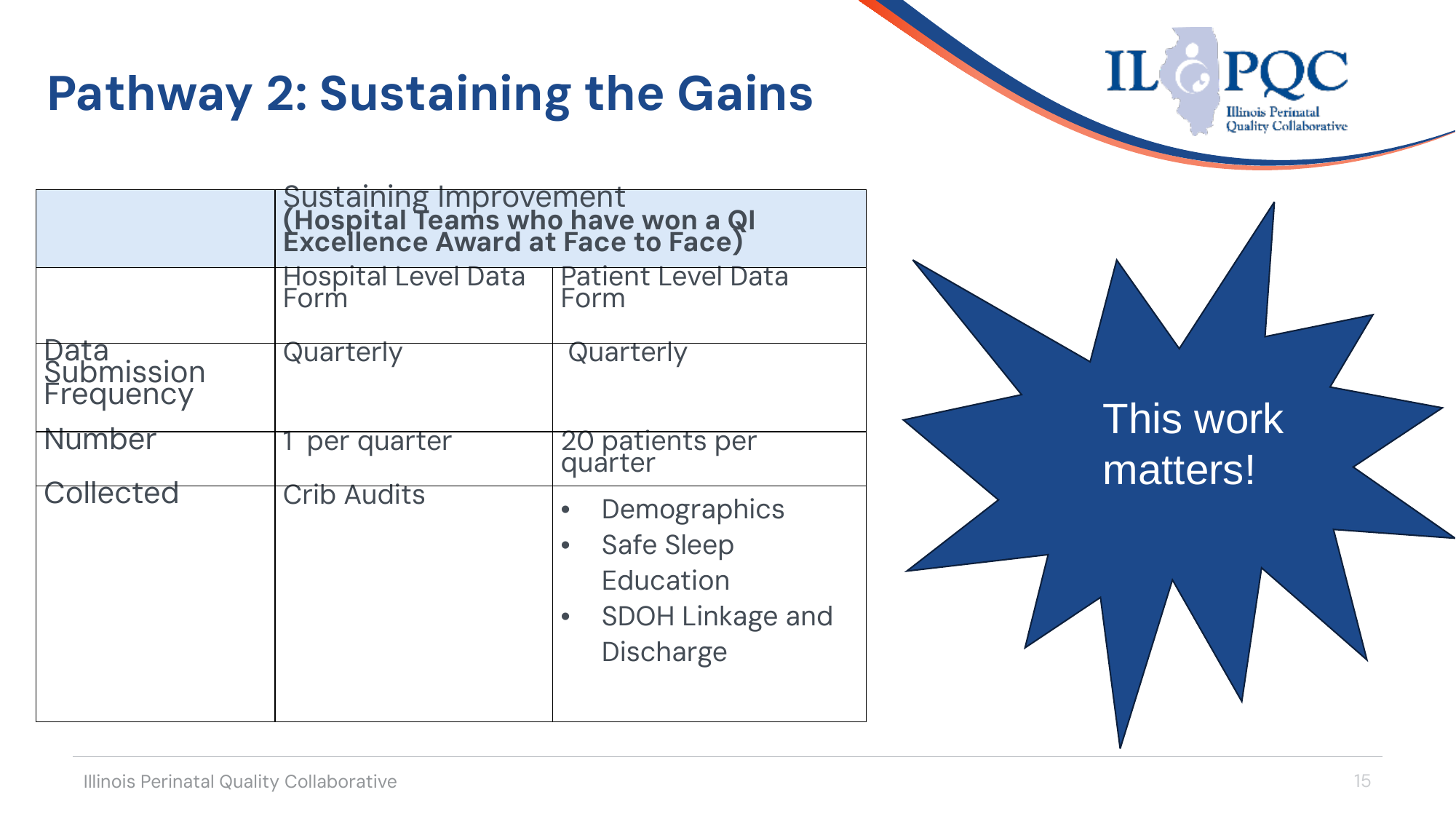

# Pathway 2: Sustaining the Gains
|  | Sustaining Improvement (Hospital Teams who have won a QI Excellence Award at Face to Face) |  |
| --- | --- | --- |
|  | Hospital Level Data Form | Patient Level Data Form |
| Data Submission Frequency | Quarterly | Quarterly |
| Number | 1  per quarter | 20 patients per quarter |
| Collected | Crib Audits | Demographics  Safe Sleep Education  SDOH Linkage and Discharge |

This work matters!

Illinois Perinatal Quality Collaborative
15